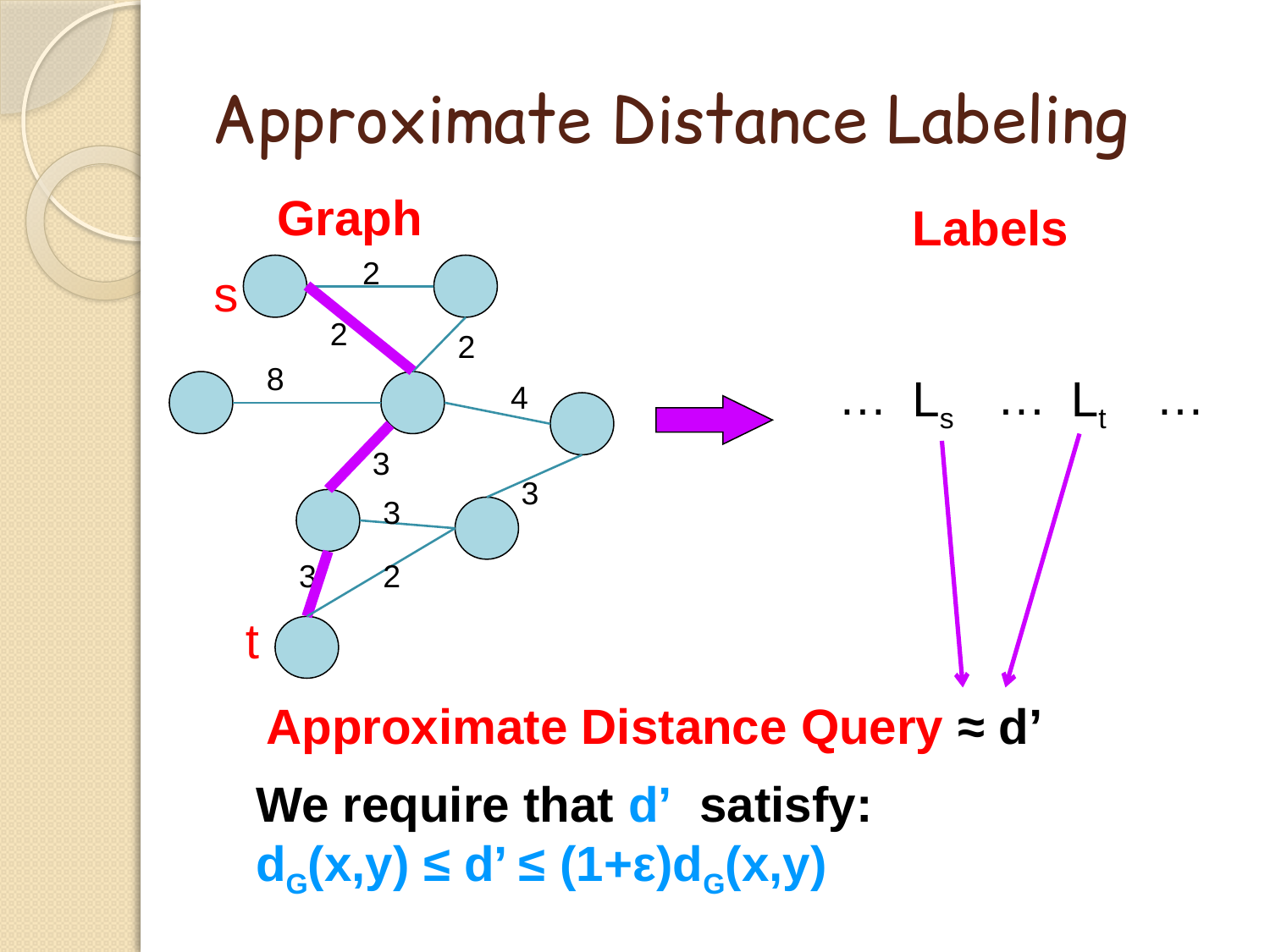

# Approximate Distance Labeling
Graph
Labels
2

s
2
2
8
…
…
…
Ls
Lt

4

3
3
3

3
2
t

Approximate Distance Query ≈ d’
We require that d’  satisfy:
dG(x,y) ≤ d’ ≤ (1+ε)dG(x,y)